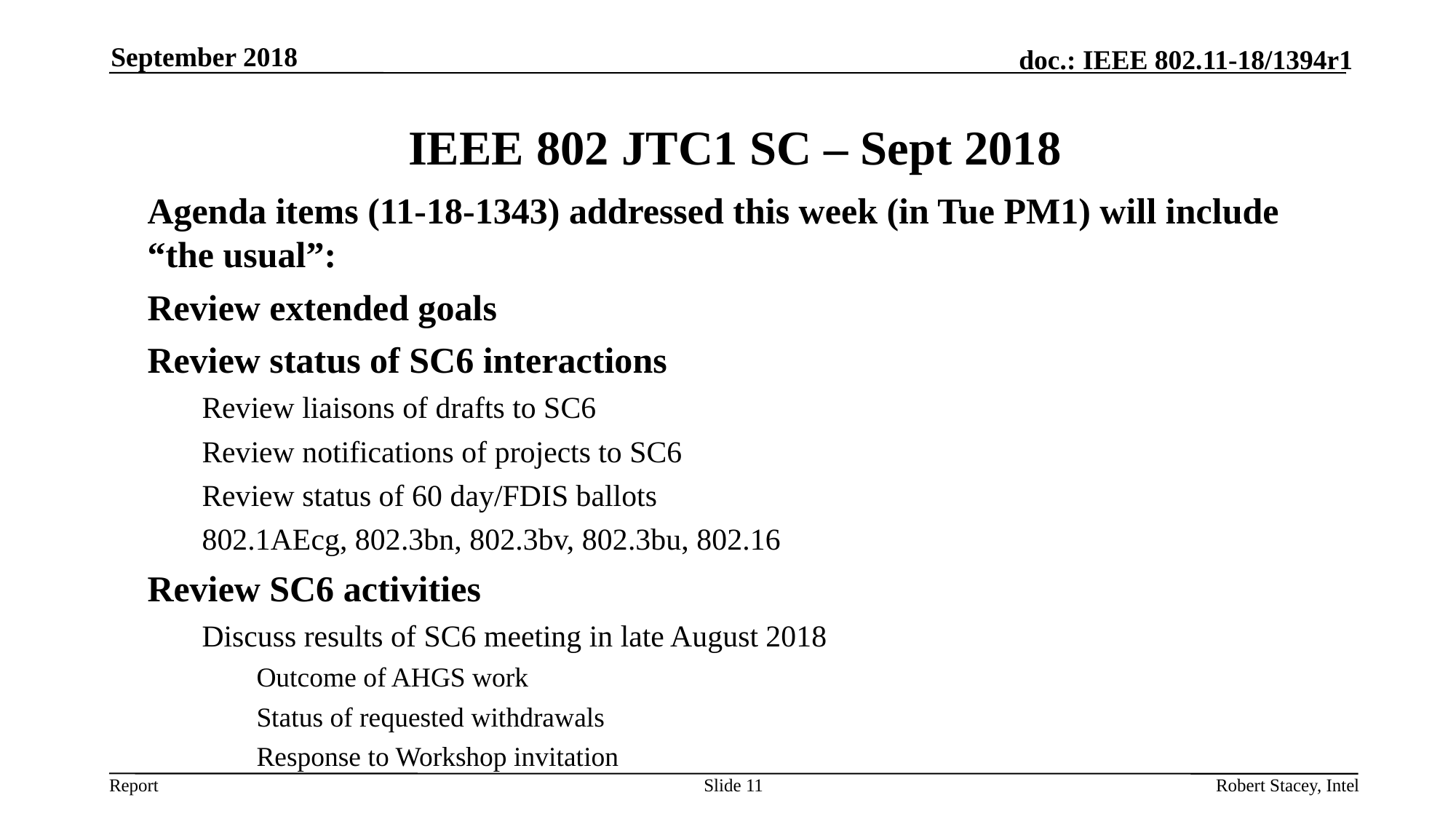

September 2018
IEEE 802 JTC1 SC – Sept 2018
Agenda items (11-18-1343) addressed this week (in Tue PM1) will include “the usual”:
Review extended goals
Review status of SC6 interactions
Review liaisons of drafts to SC6
Review notifications of projects to SC6
Review status of 60 day/FDIS ballots
802.1AEcg, 802.3bn, 802.3bv, 802.3bu, 802.16
Review SC6 activities
Discuss results of SC6 meeting in late August 2018
Outcome of AHGS work
Status of requested withdrawals
Response to Workshop invitation
Slide 11
Robert Stacey, Intel